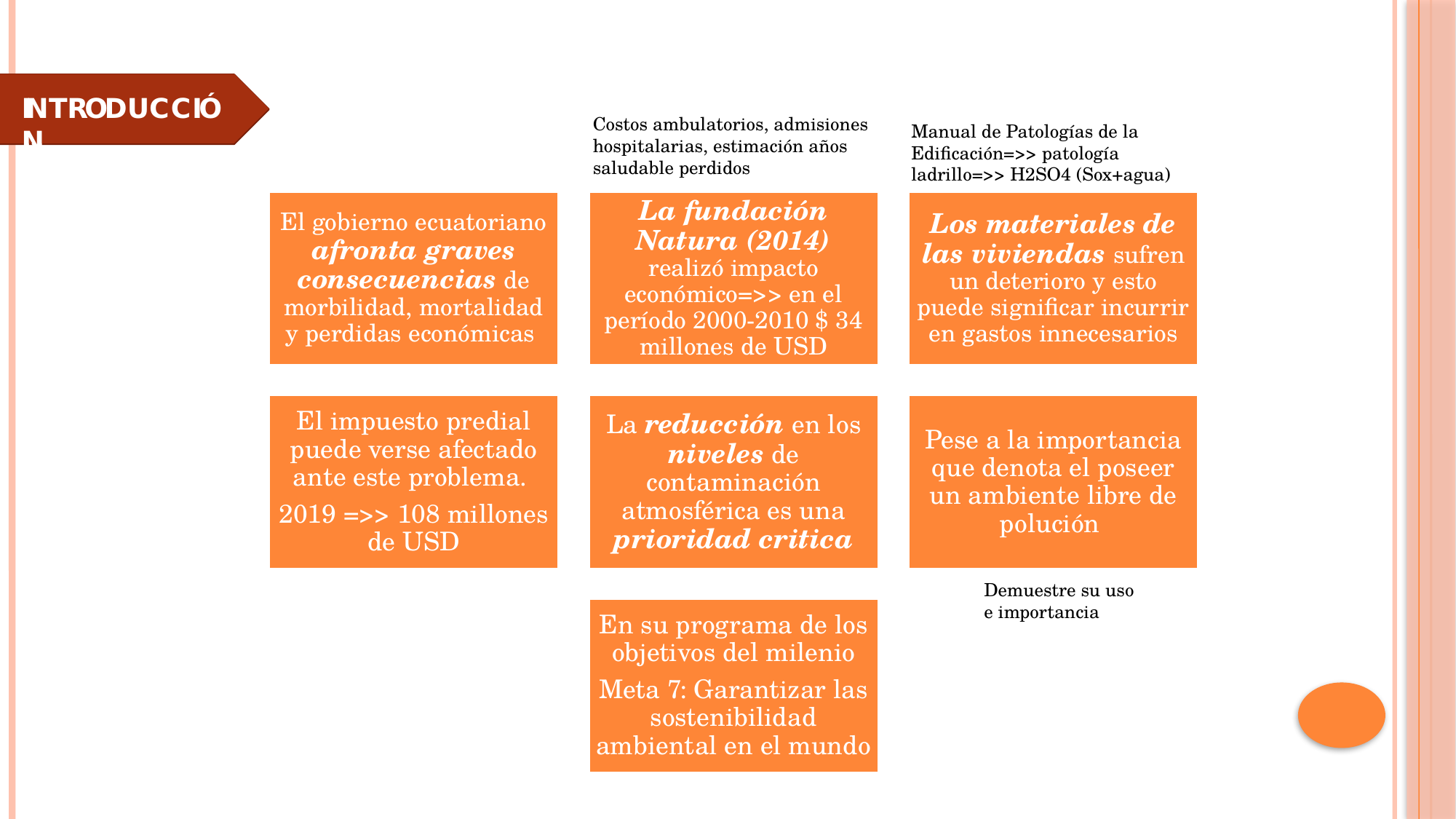

INTRODUCCIÓN
INTRODUCCIÓN
Costos ambulatorios, admisiones hospitalarias, estimación años saludable perdidos
Manual de Patologías de la Edificación=>> patología ladrillo=>> H2SO4 (Sox+agua)

El gobierno ecuatoriano afronta graves consecuencias de morbilidad, mortalidad y perdidas económicas
La fundación Natura (2014) realizó impacto económico=>> en el período 2000-2010 $ 34 millones de USD
Los materiales de las viviendas sufren un deterioro y esto puede significar incurrir en gastos innecesarios
El impuesto predial puede verse afectado ante este problema.
2019 =>> 108 millones de USD
La reducción en los niveles de contaminación atmosférica es una prioridad critica
Pese a la importancia que denota el poseer un ambiente libre de polución
En su programa de los objetivos del milenio
Meta 7: Garantizar las sostenibilidad ambiental en el mundo
Demuestre su uso e importancia